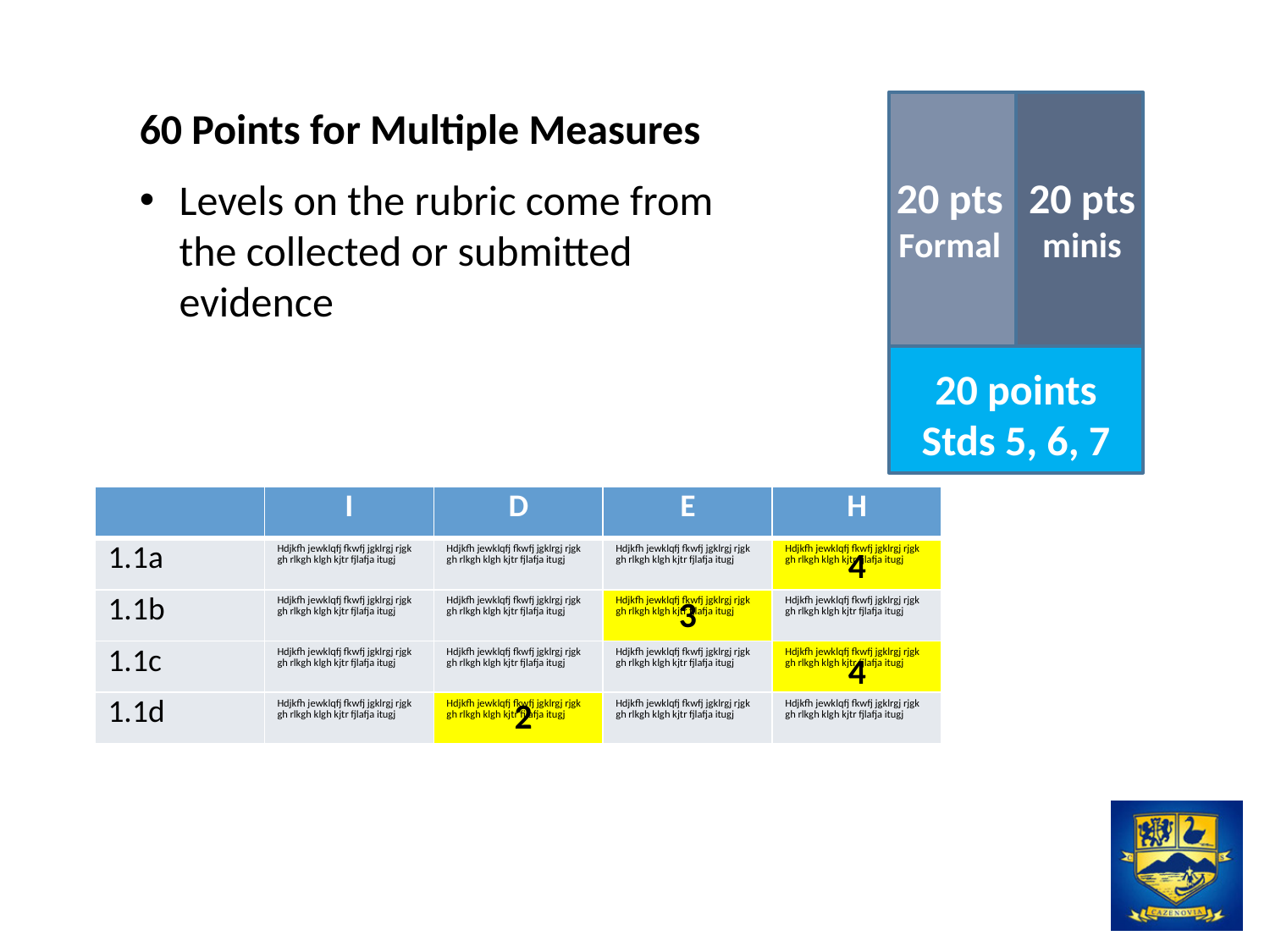

60 Points for Multiple Measures
Levels on the rubric come from the collected or submitted evidence

20 pts
Formal
20 pts
minis

20 points
Stds 5, 6, 7
|  | I | D | E | H |
| --- | --- | --- | --- | --- |
| 1.1a | Hdjkfh jewklqfj fkwfj jgklrgj rjgk gh rlkgh klgh kjtr fjlafja itugj | Hdjkfh jewklqfj fkwfj jgklrgj rjgk gh rlkgh klgh kjtr fjlafja itugj | Hdjkfh jewklqfj fkwfj jgklrgj rjgk gh rlkgh klgh kjtr fjlafja itugj | Hdjkfh jewklqfj fkwfj jgklrgj rjgk gh rlkgh klgh kjtr fjlafja itugj |
| 1.1b | Hdjkfh jewklqfj fkwfj jgklrgj rjgk gh rlkgh klgh kjtr fjlafja itugj | Hdjkfh jewklqfj fkwfj jgklrgj rjgk gh rlkgh klgh kjtr fjlafja itugj | Hdjkfh jewklqfj fkwfj jgklrgj rjgk gh rlkgh klgh kjtr fjlafja itugj | Hdjkfh jewklqfj fkwfj jgklrgj rjgk gh rlkgh klgh kjtr fjlafja itugj |
| 1.1c | Hdjkfh jewklqfj fkwfj jgklrgj rjgk gh rlkgh klgh kjtr fjlafja itugj | Hdjkfh jewklqfj fkwfj jgklrgj rjgk gh rlkgh klgh kjtr fjlafja itugj | Hdjkfh jewklqfj fkwfj jgklrgj rjgk gh rlkgh klgh kjtr fjlafja itugj | Hdjkfh jewklqfj fkwfj jgklrgj rjgk gh rlkgh klgh kjtr fjlafja itugj |
| 1.1d | Hdjkfh jewklqfj fkwfj jgklrgj rjgk gh rlkgh klgh kjtr fjlafja itugj | Hdjkfh jewklqfj fkwfj jgklrgj rjgk gh rlkgh klgh kjtr fjlafja itugj | Hdjkfh jewklqfj fkwfj jgklrgj rjgk gh rlkgh klgh kjtr fjlafja itugj | Hdjkfh jewklqfj fkwfj jgklrgj rjgk gh rlkgh klgh kjtr fjlafja itugj |
4
3
4
2